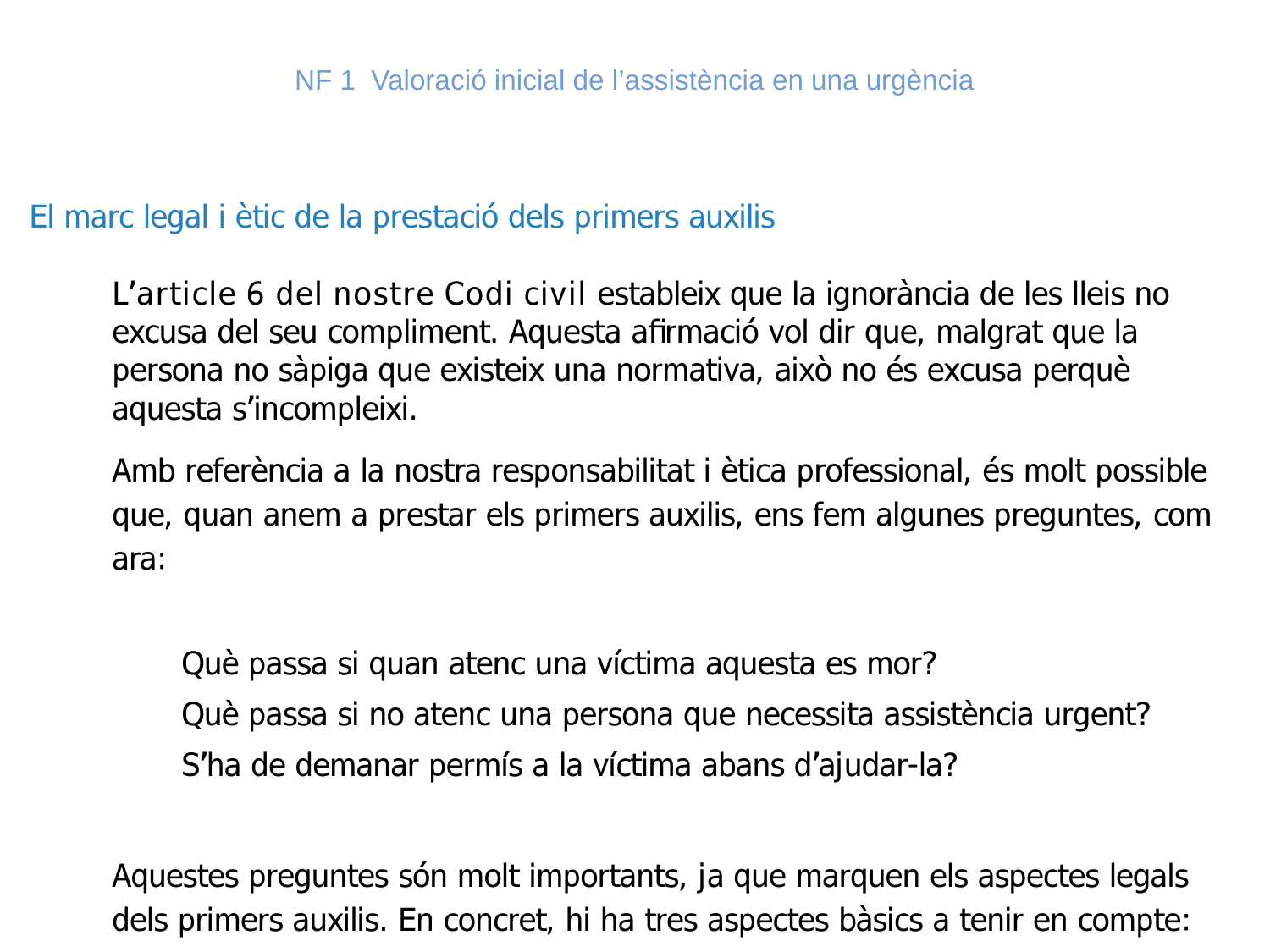

# NF 1  Valoració inicial de l’assistència en una urgència

El marc legal i ètic de la prestació dels primers auxilis

L’article 6 del nostre Codi civil estableix que la ignorància de les lleis no excusa del seu compliment. Aquesta afirmació vol dir que, malgrat que la persona no sàpiga que existeix una normativa, això no és excusa perquè aquesta s’incompleixi.
Amb referència a la nostra responsabilitat i ètica professional, és molt possible que, quan anem a prestar els primers auxilis, ens fem algunes preguntes, com ara:

                 Què passa si quan atenc una víctima aquesta es mor?
                 Què passa si no atenc una persona que necessita assistència urgent?
                 S’ha de demanar permís a la víctima abans d’ajudar-la?

Aquestes preguntes són molt importants, ja que marquen els aspectes legals dels primers auxilis. En concret, hi ha tres aspectes bàsics a tenir en compte: